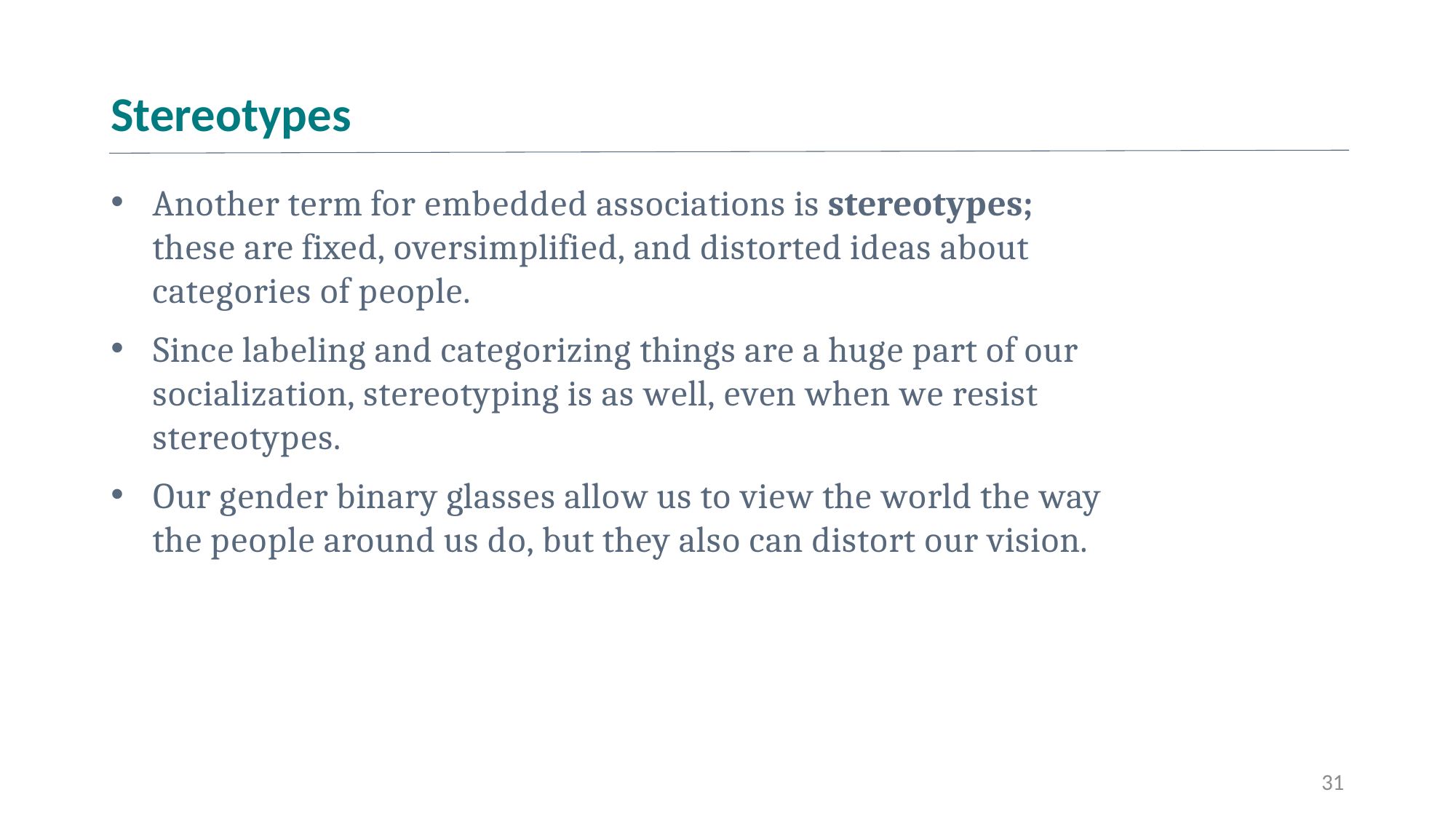

# Stereotypes
Another term for embedded associations is stereotypes; these are fixed, oversimplified, and distorted ideas about categories of people.
Since labeling and categorizing things are a huge part of our socialization, stereotyping is as well, even when we resist stereotypes.
Our gender binary glasses allow us to view the world the way the people around us do, but they also can distort our vision.

31